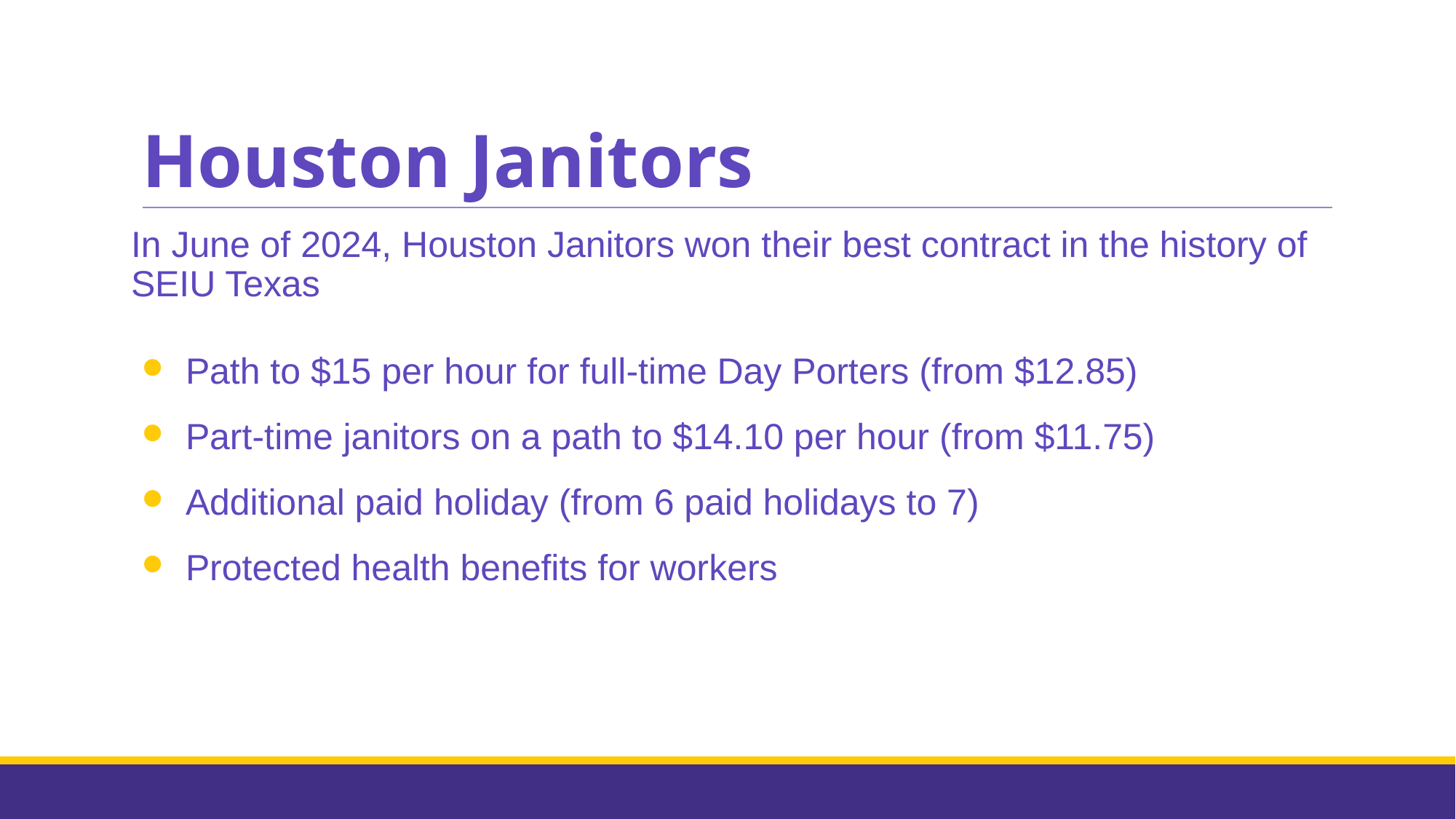

# Houston Janitors
In June of 2024, Houston Janitors won their best contract in the history of SEIU Texas
Path to $15 per hour for full-time Day Porters (from $12.85)
Part-time janitors on a path to $14.10 per hour (from $11.75)
Additional paid holiday (from 6 paid holidays to 7)
Protected health benefits for workers